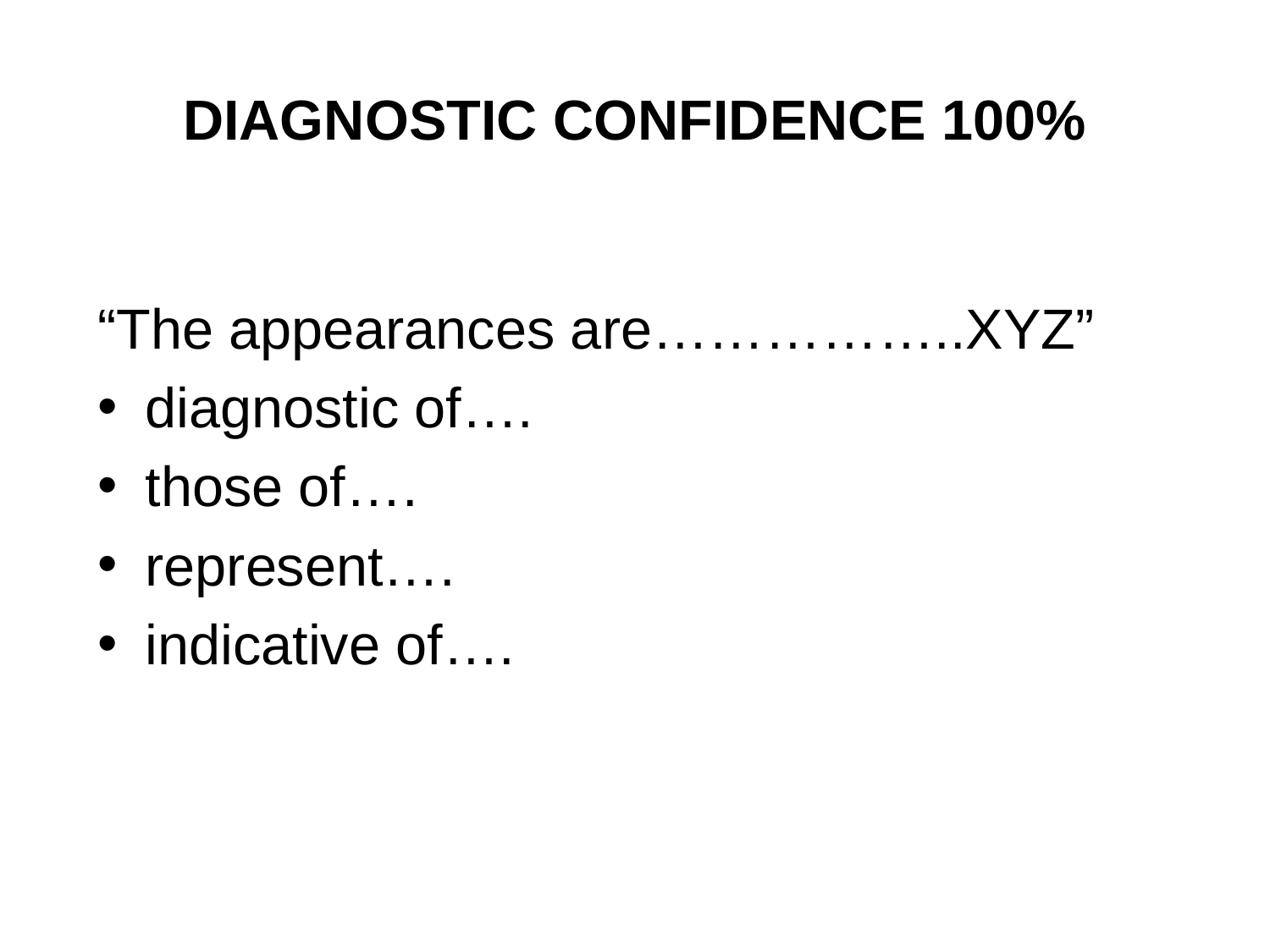

# DIAGNOSTIC CONFIDENCE 100%
“The appearances are……………..XYZ”
diagnostic of….
those of….
represent….
indicative of….